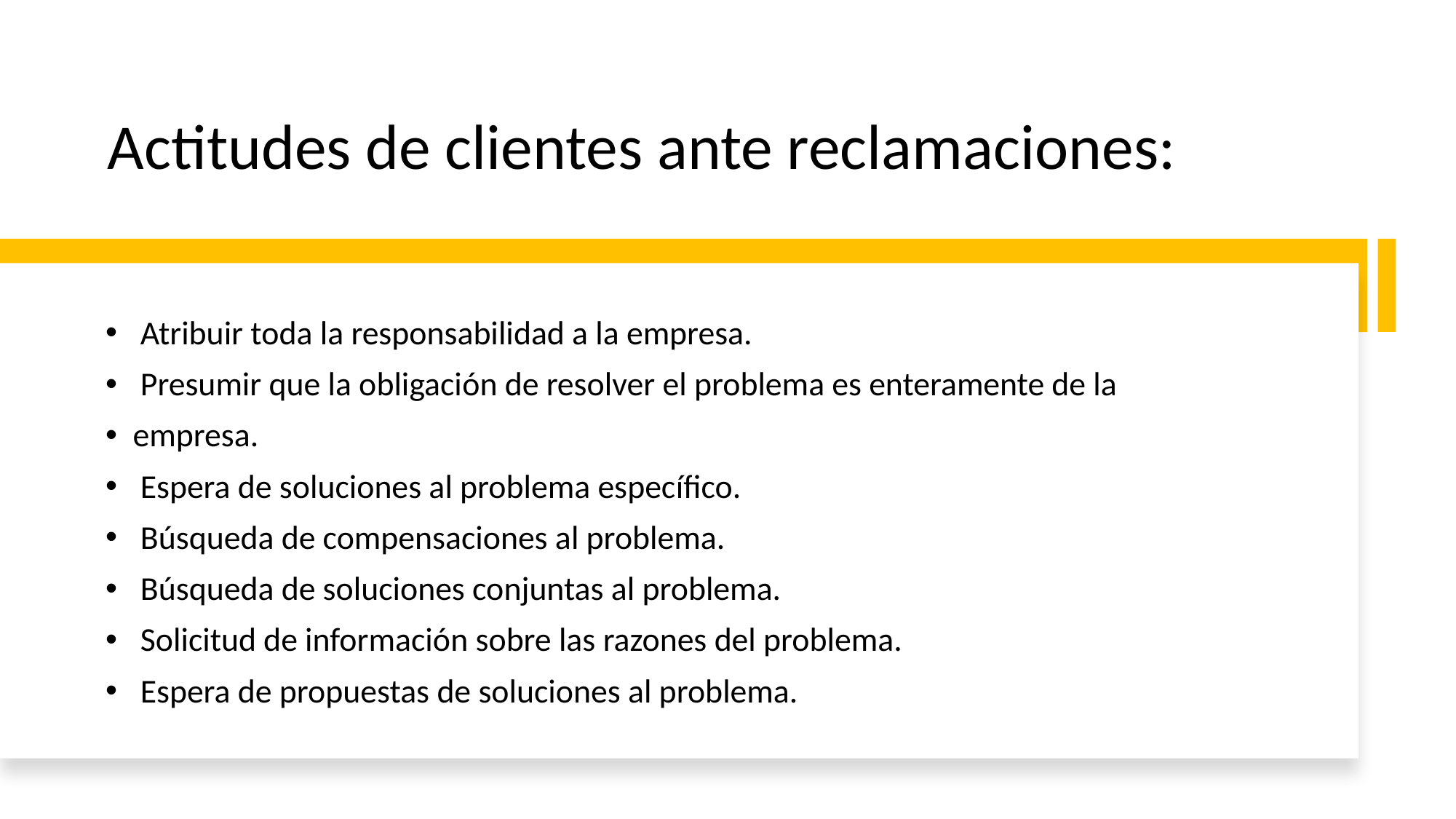

# Actitudes de clientes ante reclamaciones:

 Atribuir toda la responsabilidad a la empresa.
 Presumir que la obligación de resolver el problema es enteramente de la
empresa.
 Espera de soluciones al problema específico.
 Búsqueda de compensaciones al problema.
 Búsqueda de soluciones conjuntas al problema.
 Solicitud de información sobre las razones del problema.
 Espera de propuestas de soluciones al problema.